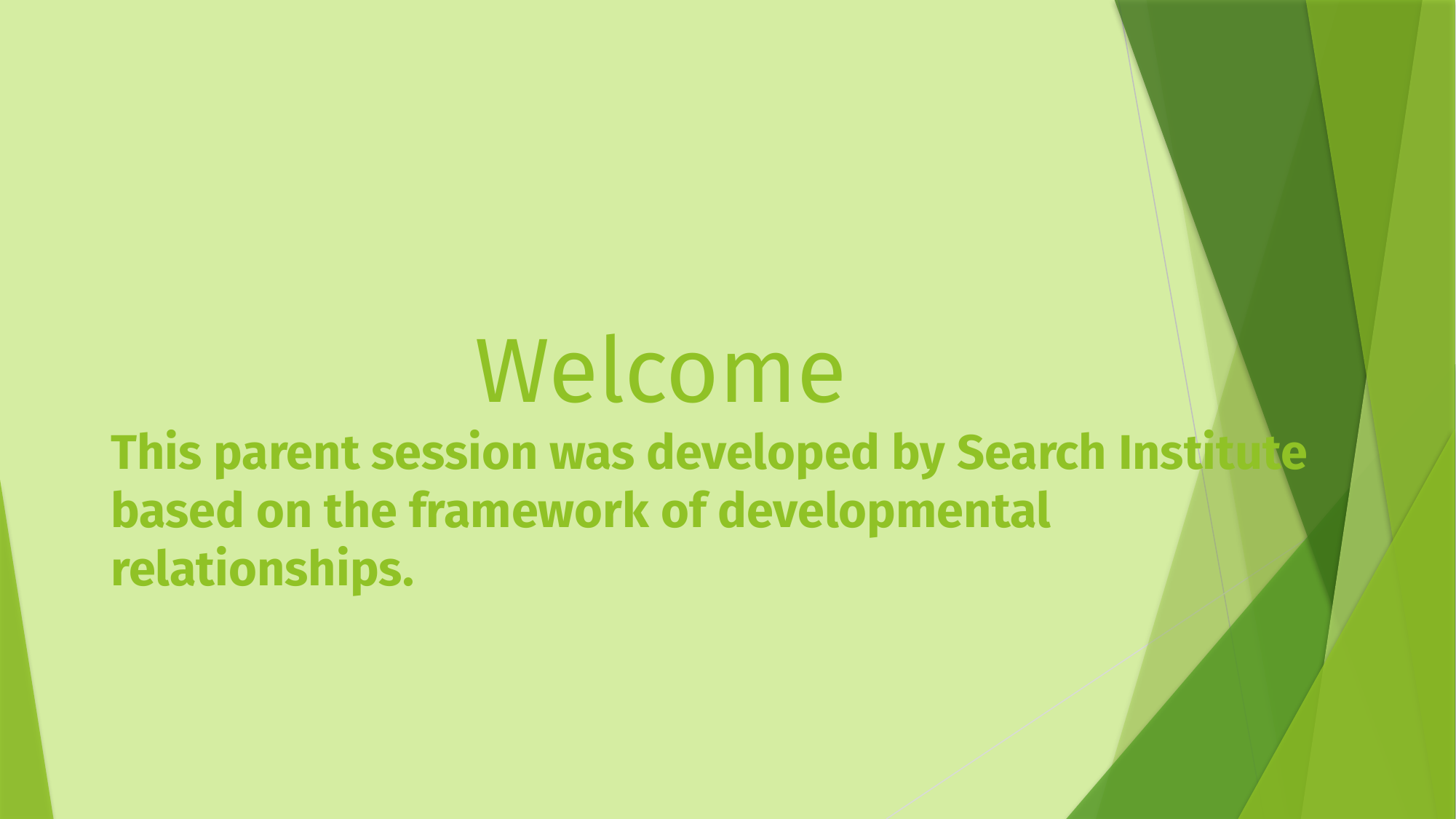

# Welcome This parent session was developed by Search Institute based on the framework of developmental relationships.